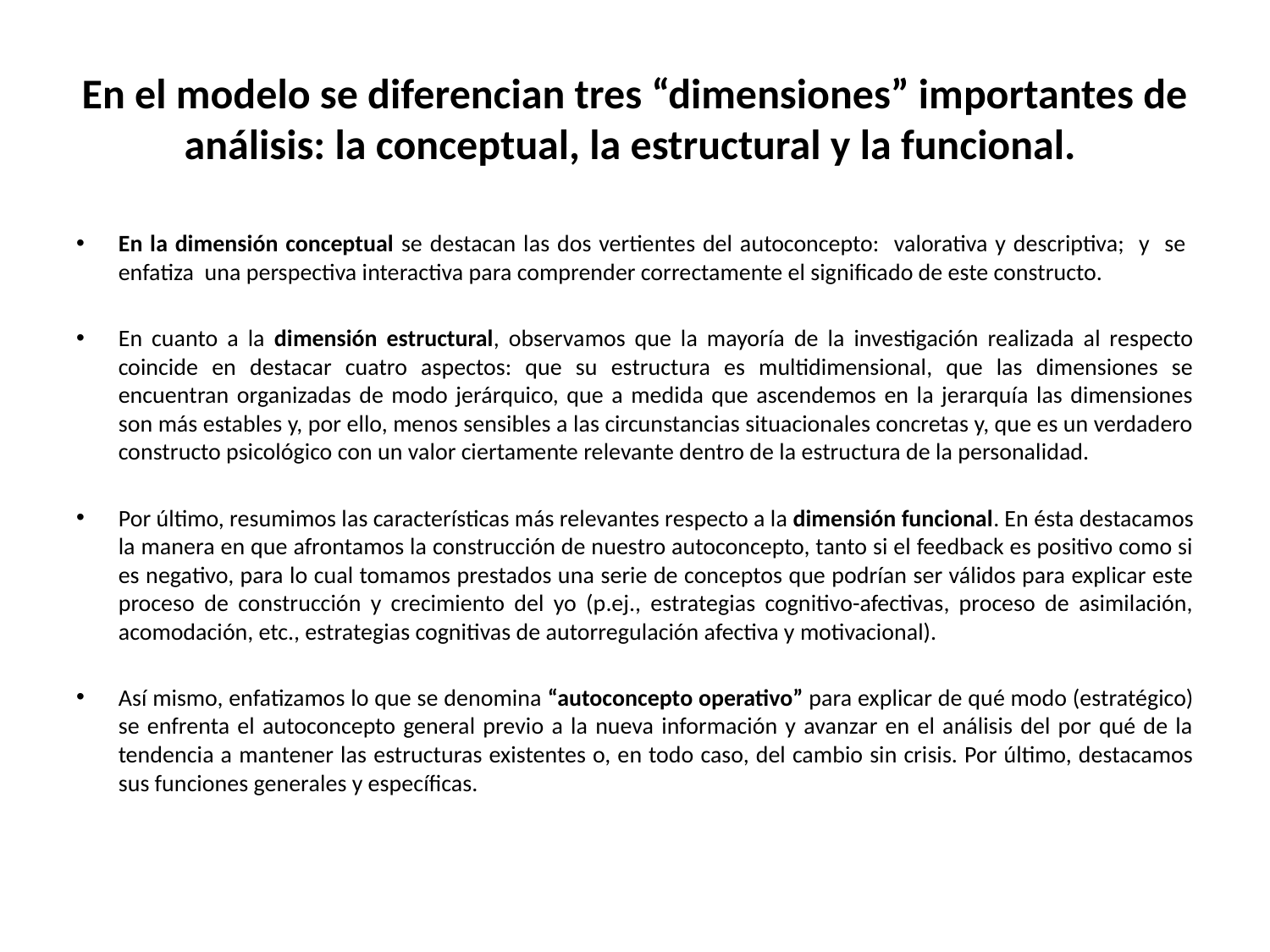

# En el modelo se diferencian tres “dimensiones” importantes de análisis: la conceptual, la estructural y la funcional.
En la dimensión conceptual se destacan las dos vertientes del autoconcepto:  valorativa y descriptiva;  y  se  enfatiza  una perspectiva interactiva para comprender correctamente el significado de este constructo.

En cuanto a la dimensión estructural, observamos que la mayoría de la investigación realizada al respecto coincide en destacar cuatro aspectos: que su estructura es multidimensional, que las dimensiones se encuentran organizadas de modo jerárquico, que a medida que ascendemos en la jerarquía las dimensiones son más estables y, por ello, menos sensibles a las circunstancias situacionales concretas y, que es un verdadero constructo psicológico con un valor ciertamente relevante dentro de la estructura de la personalidad.

Por último, resumimos las características más relevantes respecto a la dimensión funcional. En ésta destacamos la manera en que afrontamos la construcción de nuestro autoconcepto, tanto si el feedback es positivo como si es negativo, para lo cual tomamos prestados una serie de conceptos que podrían ser válidos para explicar este proceso de construcción y crecimiento del yo (p.ej., estrategias cognitivo-afectivas, proceso de asimilación, acomodación, etc., estrategias cognitivas de autorregulación afectiva y motivacional).

Así mismo, enfatizamos lo que se denomina “autoconcepto operativo” para explicar de qué modo (estratégico) se enfrenta el autoconcepto general previo a la nueva información y avanzar en el análisis del por qué de la tendencia a mantener las estructuras existentes o, en todo caso, del cambio sin crisis. Por último, destacamos sus funciones generales y específicas.